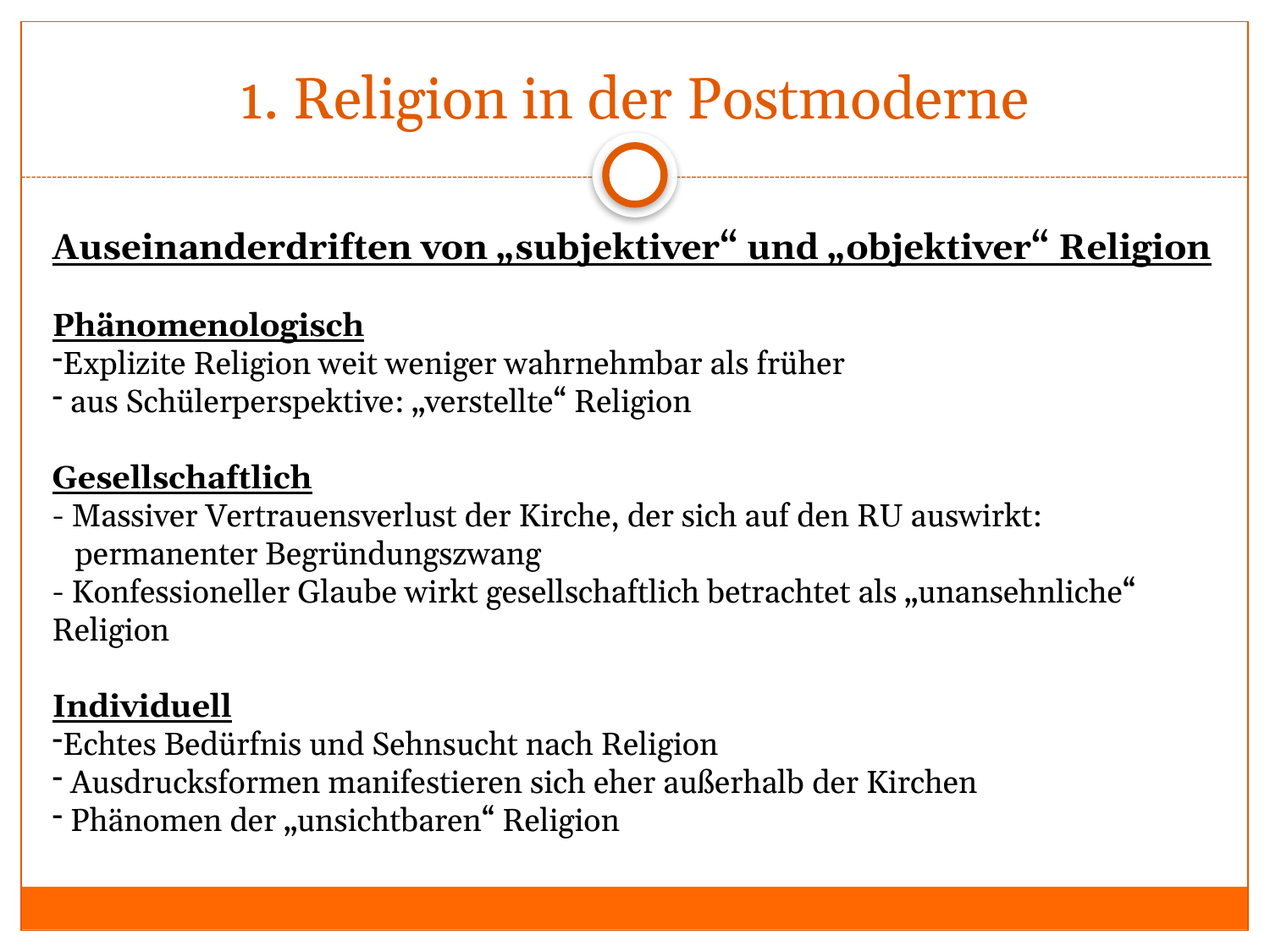

# 1. Religion in der Postmoderne
Auseinanderdriften von „subjektiver“ und „objektiver“ Religion

Phänomenologisch
Explizite Religion weit weniger wahrnehmbar als früher
 aus Schülerperspektive: „verstellte“ Religion

Gesellschaftlich
- Massiver Vertrauensverlust der Kirche, der sich auf den RU auswirkt:
   permanenter Begründungszwang
- Konfessioneller Glaube wirkt gesellschaftlich betrachtet als „unansehnliche“ Religion

Individuell
Echtes Bedürfnis und Sehnsucht nach Religion
 Ausdrucksformen manifestieren sich eher außerhalb der Kirchen
 Phänomen der „unsichtbaren“ Religion